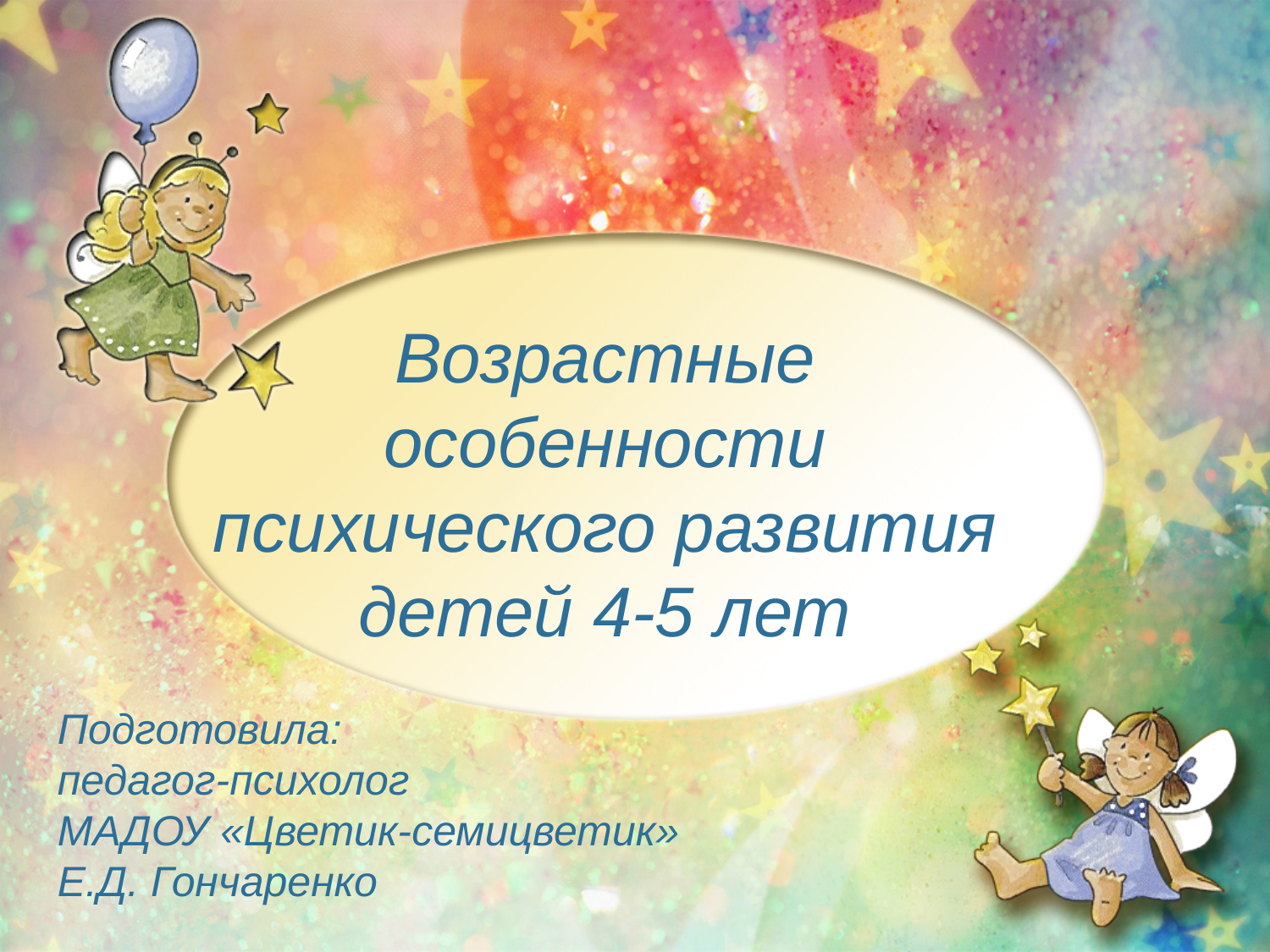

Возрастные особенности психического развития детей 4-5 лет
Подготовила:
педагог-психолог
МАДОУ «Цветик-семицветик»
Е.Д. Гончаренко